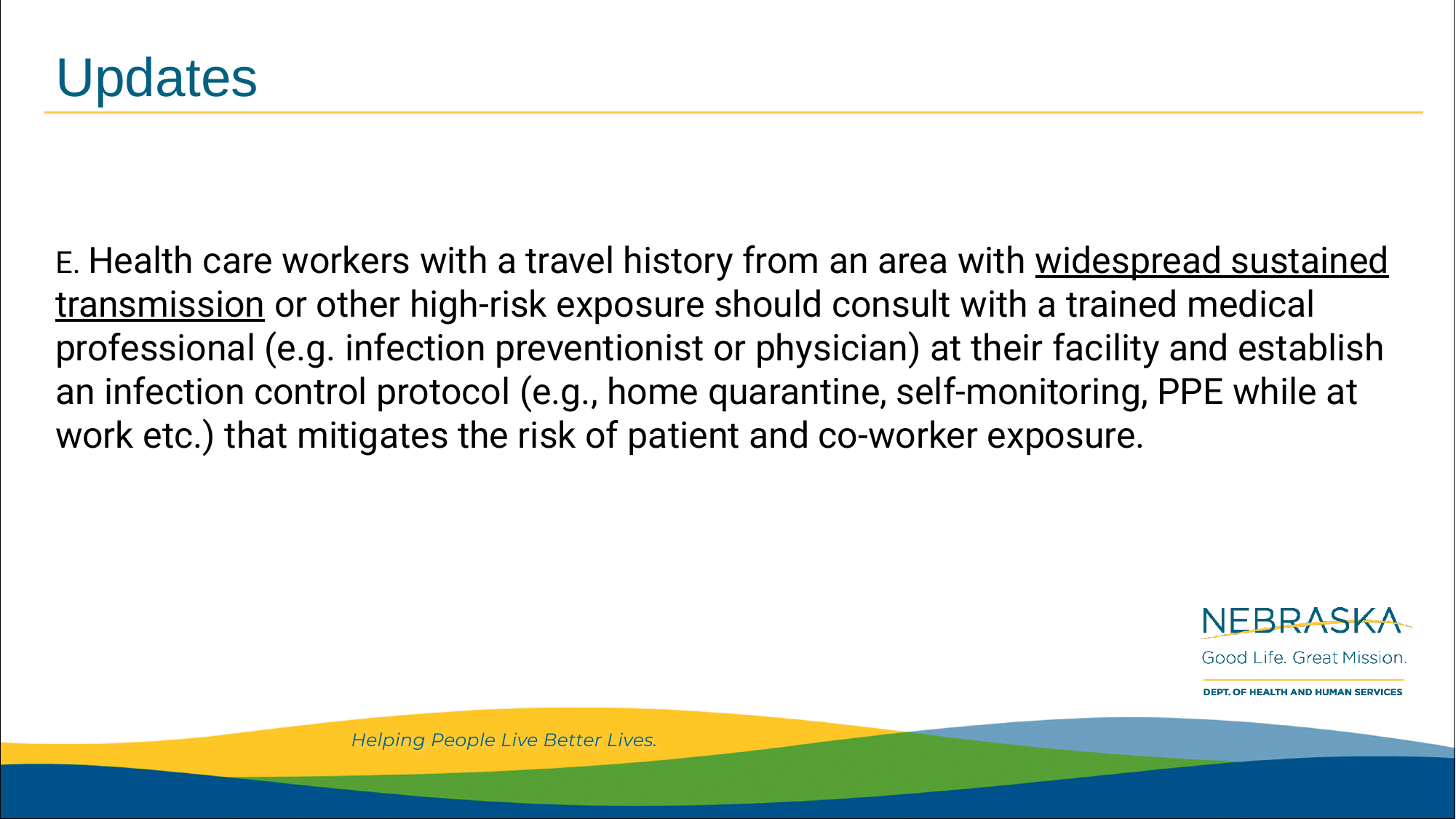

# Updates

E. Health care workers with a travel history from an area with widespread sustained transmission or other high-risk exposure should consult with a trained medical professional (e.g. infection preventionist or physician) at their facility and establish an infection control protocol (e.g., home quarantine, self-monitoring, PPE while at work etc.) that mitigates the risk of patient and co-worker exposure.